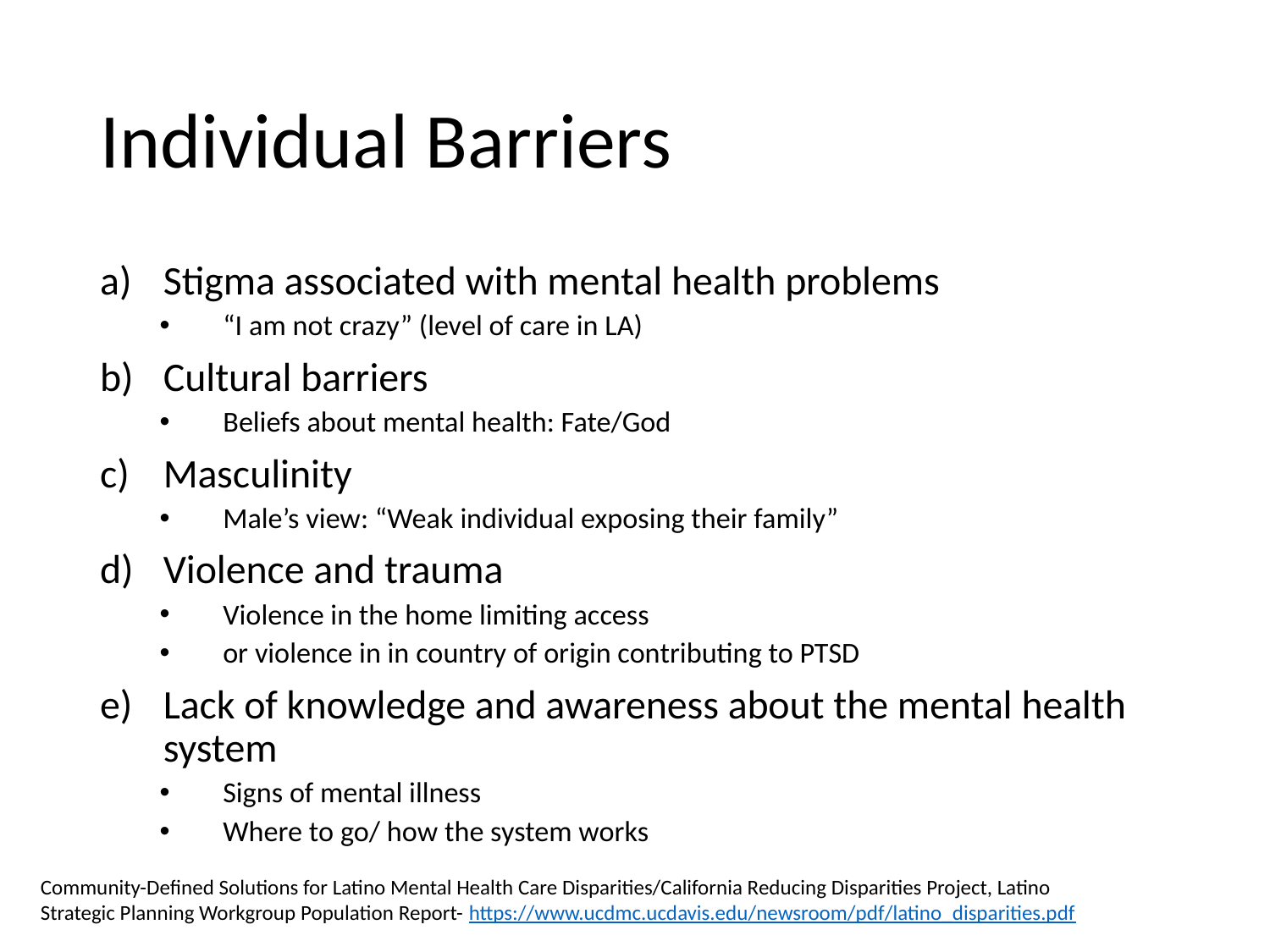

# Individual Barriers
Stigma associated with mental health problems
“I am not crazy” (level of care in LA)
Cultural barriers
Beliefs about mental health: Fate/God
Masculinity
Male’s view: “Weak individual exposing their family”
Violence and trauma
Violence in the home limiting access
or violence in in country of origin contributing to PTSD
Lack of knowledge and awareness about the mental health system
Signs of mental illness
Where to go/ how the system works
Community-Defined Solutions for Latino Mental Health Care Disparities/California Reducing Disparities Project, Latino Strategic Planning Workgroup Population Report- https://www.ucdmc.ucdavis.edu/newsroom/pdf/latino_disparities.pdf